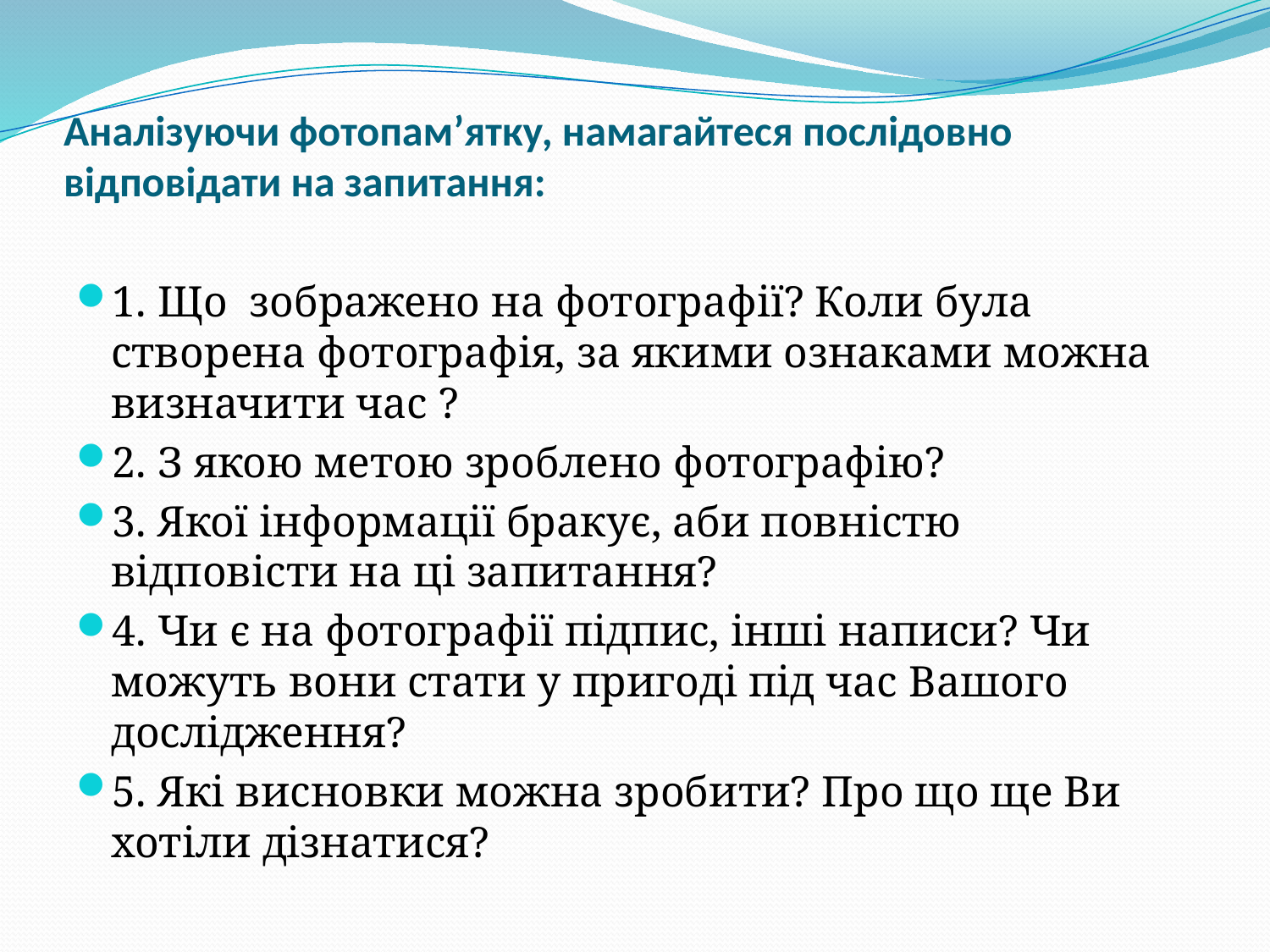

# Аналізуючи фотопам’ятку, намагайтеся послідовно відповідати на запитання:
1. Що  зображено на фотографії? Коли була створена фотографія, за якими ознаками можна визначити час ?
2. З якою метою зроблено фотографію?
3. Якої інформації бракує, аби повністю відповісти на ці запитання?
4. Чи є на фотографії підпис, інші написи? Чи можуть вони стати у пригоді під час Вашого дослідження?
5. Які висновки можна зробити? Про що ще Ви хотіли дізнатися?